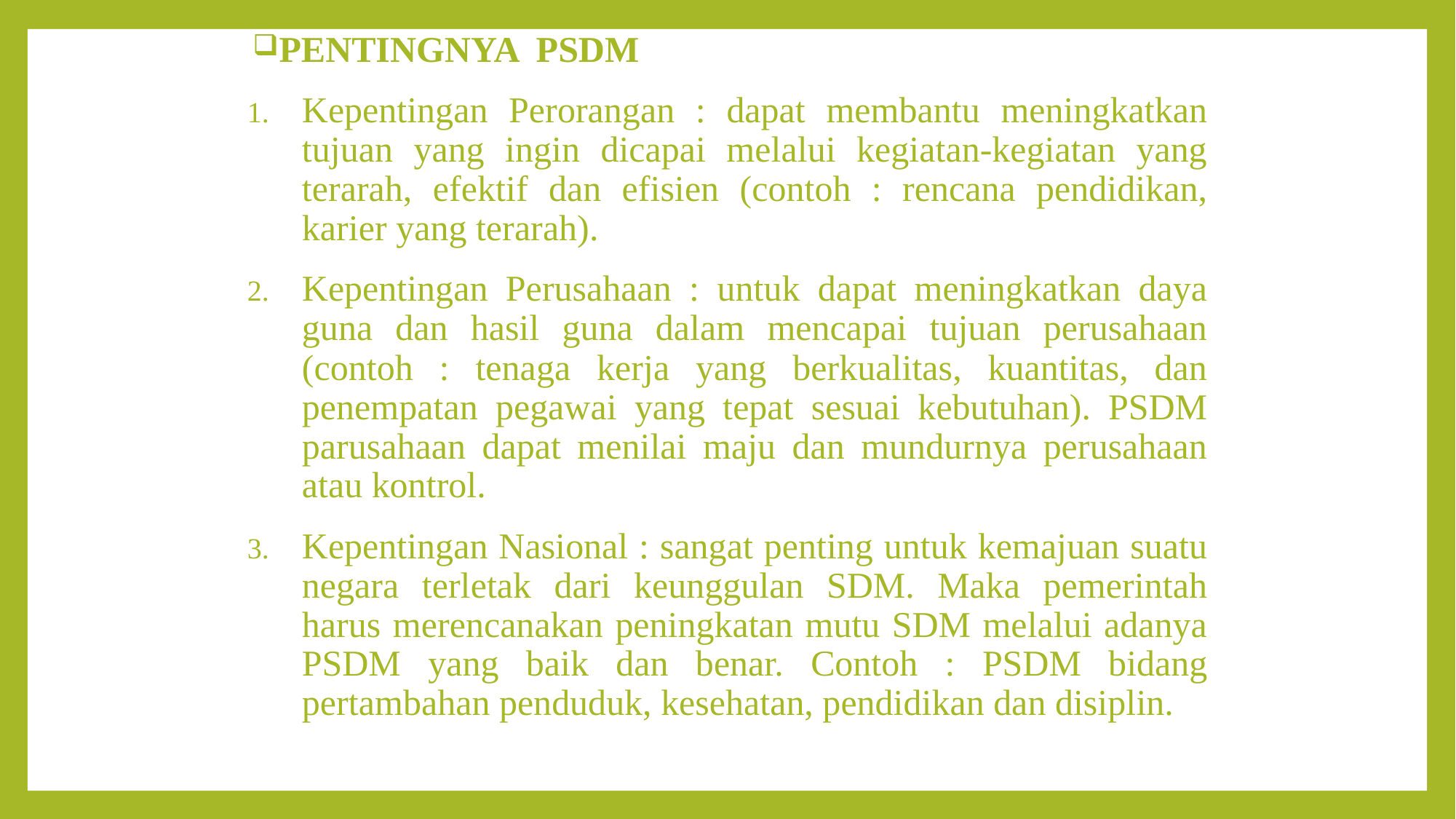

PENTINGNYA  PSDM
Kepentingan Perorangan : dapat membantu meningkatkan tujuan yang ingin dicapai melalui kegiatan-kegiatan yang terarah, efektif dan efisien (contoh : rencana pendidikan, karier yang terarah).
Kepentingan Perusahaan : untuk dapat meningkatkan daya guna dan hasil guna dalam mencapai tujuan perusahaan (contoh : tenaga kerja yang berkualitas, kuantitas, dan penempatan pegawai yang tepat sesuai kebutuhan). PSDM parusahaan dapat menilai maju dan mundurnya perusahaan atau kontrol.
Kepentingan Nasional : sangat penting untuk kemajuan suatu negara terletak dari keunggulan SDM. Maka pemerintah harus merencanakan peningkatan mutu SDM melalui adanya PSDM yang baik dan benar. Contoh : PSDM bidang pertambahan penduduk, kesehatan, pendidikan dan disiplin.